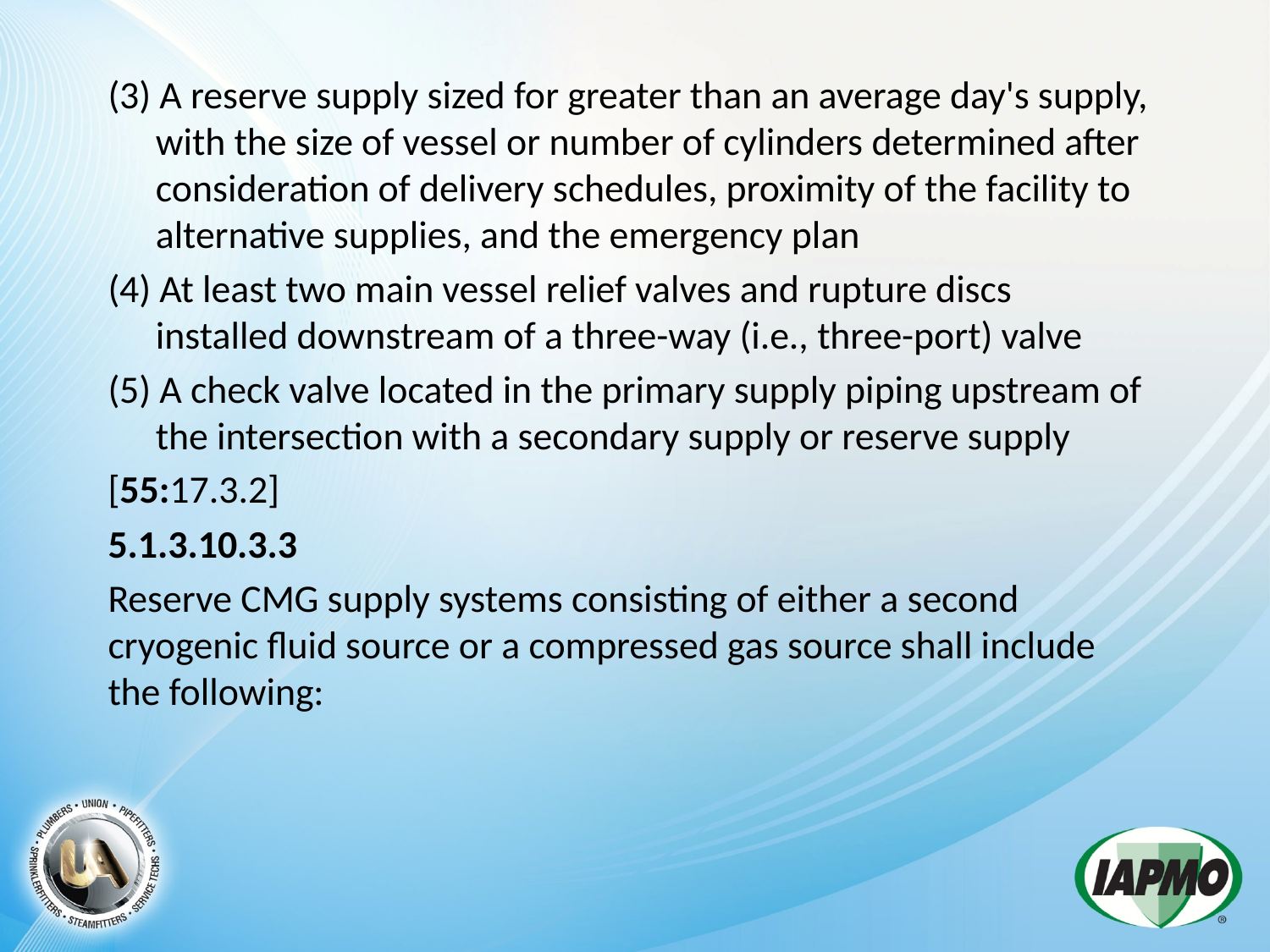

(3) A reserve supply sized for greater than an average day's supply, with the size of vessel or number of cylinders determined after consideration of delivery schedules, proximity of the facility to alternative supplies, and the emergency plan
(4) At least two main vessel relief valves and rupture discs installed downstream of a three-way (i.e., three-port) valve
(5) A check valve located in the primary supply piping upstream of the intersection with a secondary supply or reserve supply
[55:17.3.2]
5.1.3.10.3.3
Reserve CMG supply systems consisting of either a second cryogenic fluid source or a compressed gas source shall include the following: